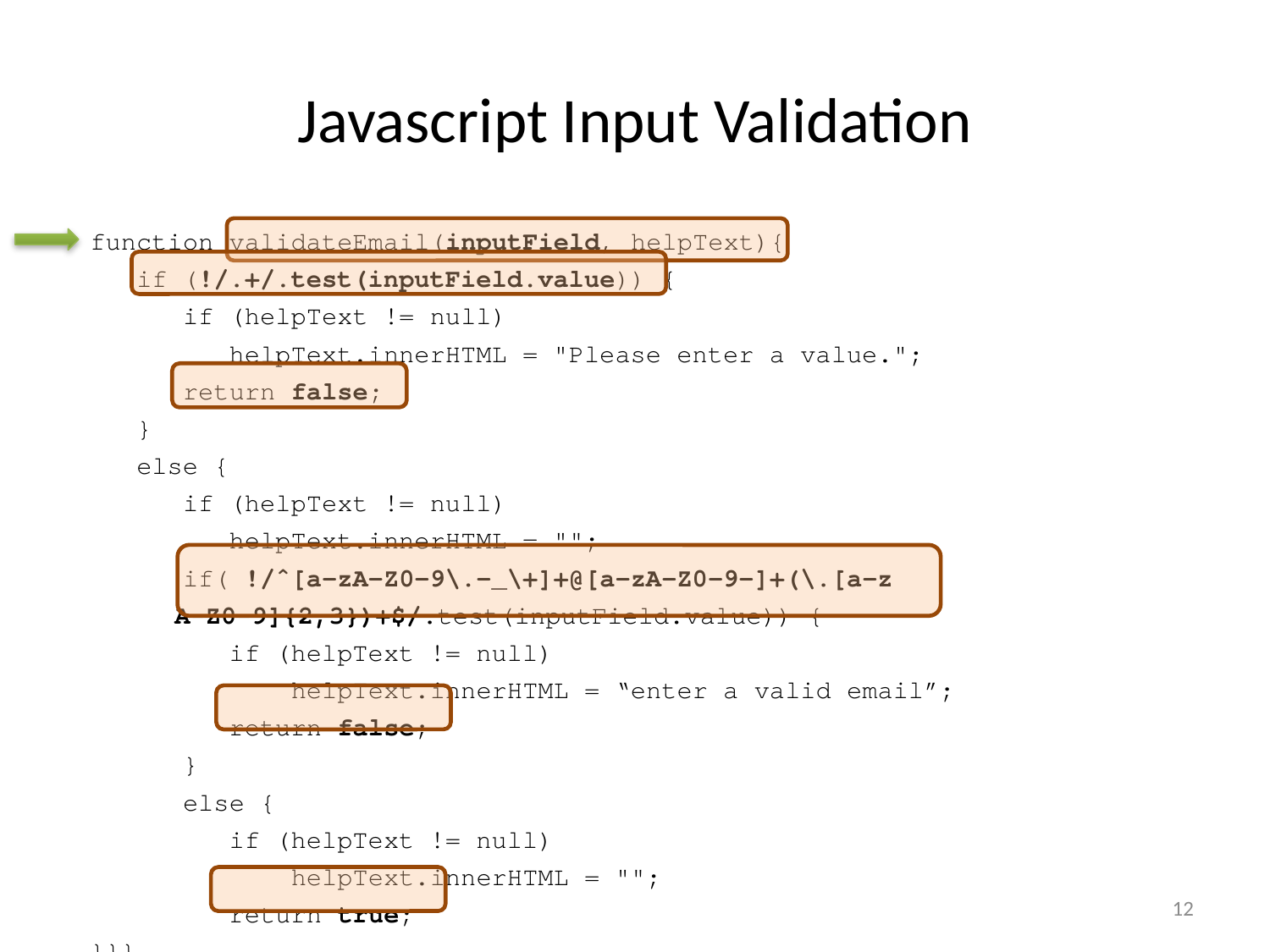

# Javascript Input Validation
function validateEmail(inputField, helpText){
   if (!/.+/.test(inputField.value)) {
      if (helpText != null)
         helpText.innerHTML = "Please enter a value.";
      return false;
   }
   else {
      if (helpText != null)
         helpText.innerHTML = "";
      if( !/ˆ[a-zA-Z0-9\.-_\+]+@[a-zA-Z0-9-]+(\.[a-z
		   A-Z0-9]{2,3})+$/.test(inputField.value)) {
         if (helpText != null)
             helpText.innerHTML = “enter a valid email”;
         return false;
      }
      else {
         if (helpText != null)
             helpText.innerHTML = "";
         return true;
}}}

12